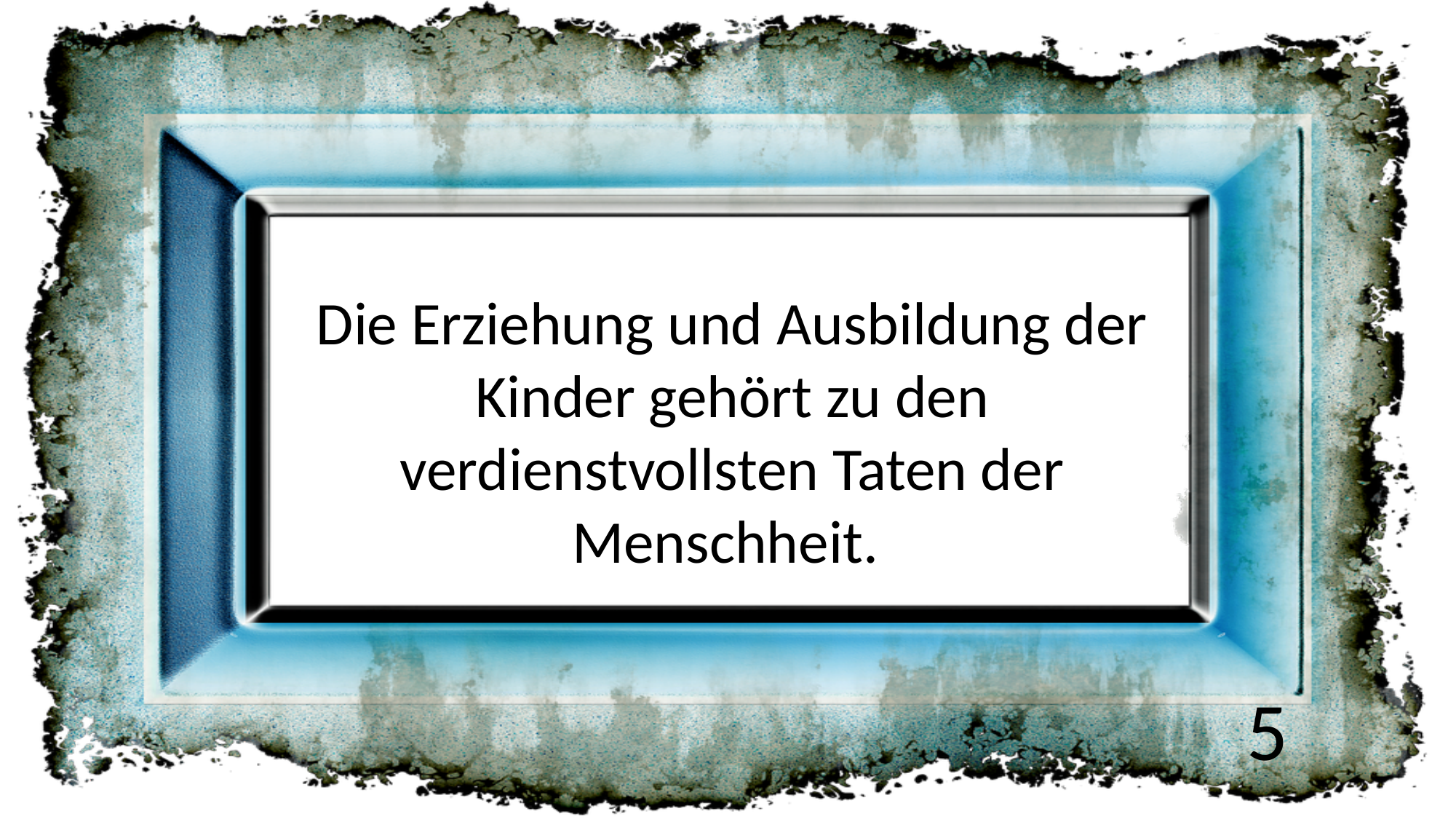

Die Erziehung und Ausbildung der Kinder gehört zu den verdienstvollsten Taten der Menschheit.
5